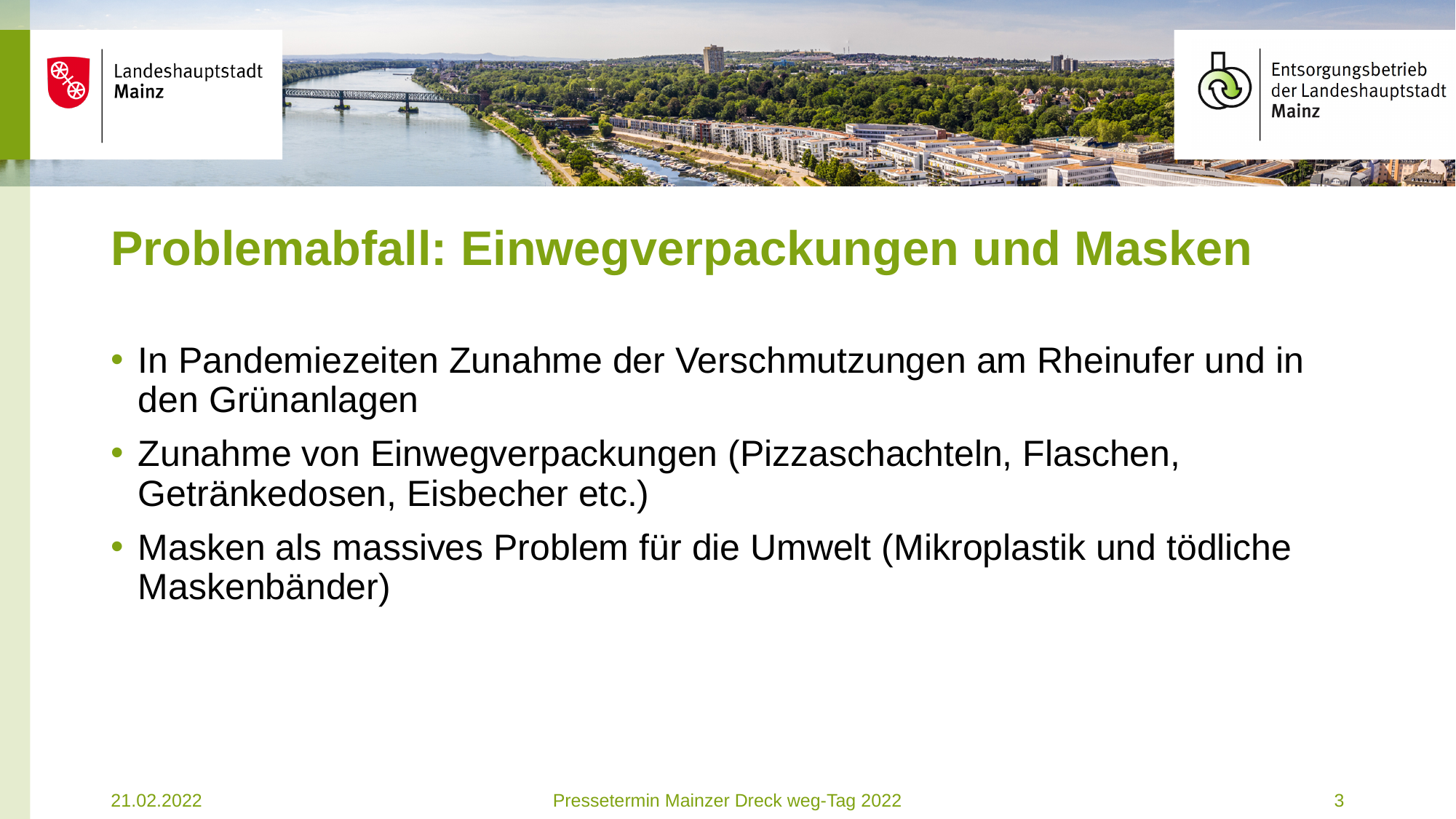

# Problemabfall: Einwegverpackungen und Masken
In Pandemiezeiten Zunahme der Verschmutzungen am Rheinufer und in den Grünanlagen
Zunahme von Einwegverpackungen (Pizzaschachteln, Flaschen, Getränkedosen, Eisbecher etc.)
Masken als massives Problem für die Umwelt (Mikroplastik und tödliche Maskenbänder)
21.02.2022
Pressetermin Mainzer Dreck weg-Tag 2022
3